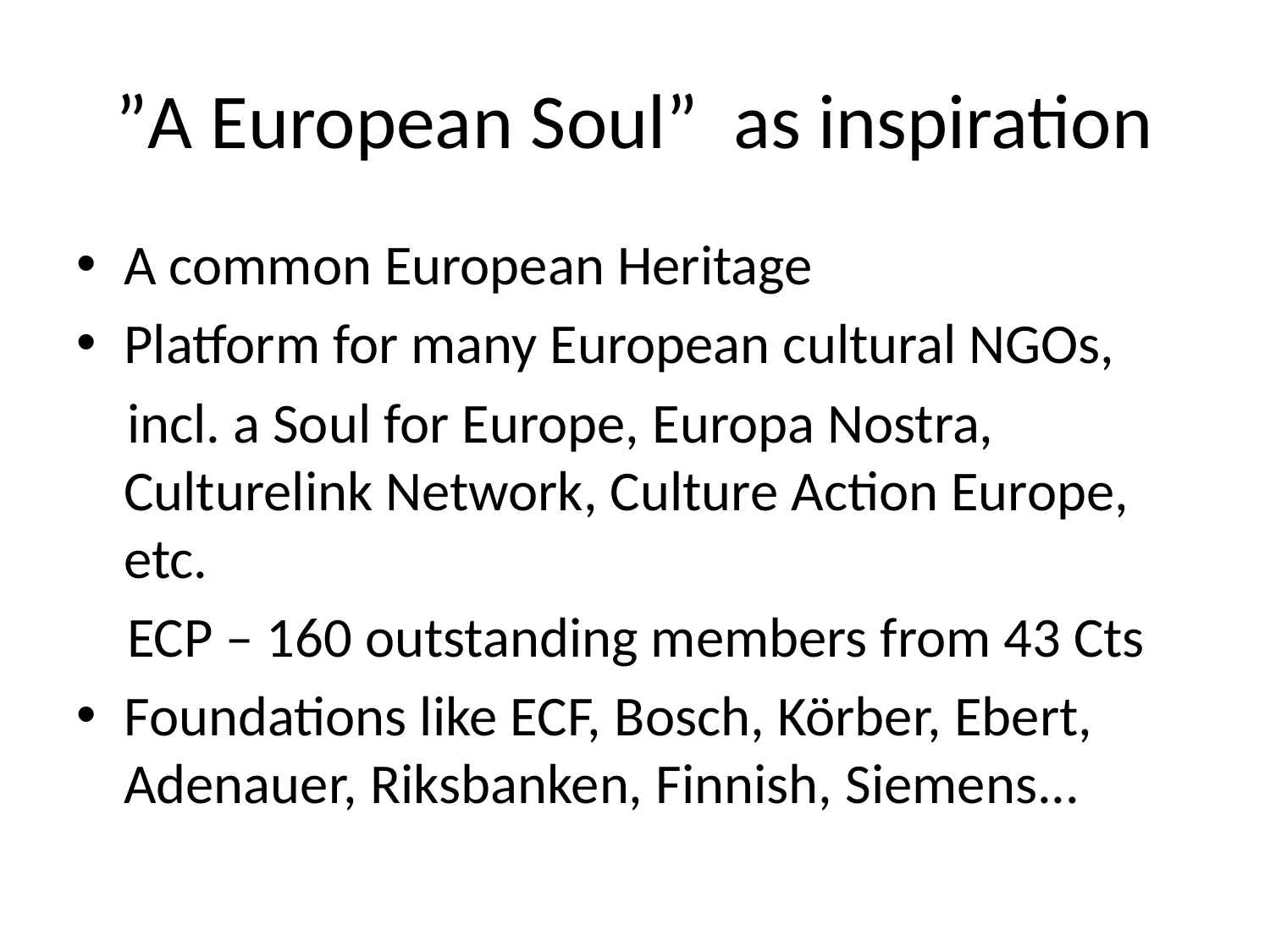

# ”A European Soul”  as inspiration
A common European Heritage
Platform for many European cultural NGOs,
    incl. a Soul for Europe, Europa Nostra, Culturelink Network, Culture Action Europe, etc.
    ECP – 160 outstanding members from 43 Cts
Foundations like ECF, Bosch, Körber, Ebert, Adenauer, Riksbanken, Finnish, Siemens...